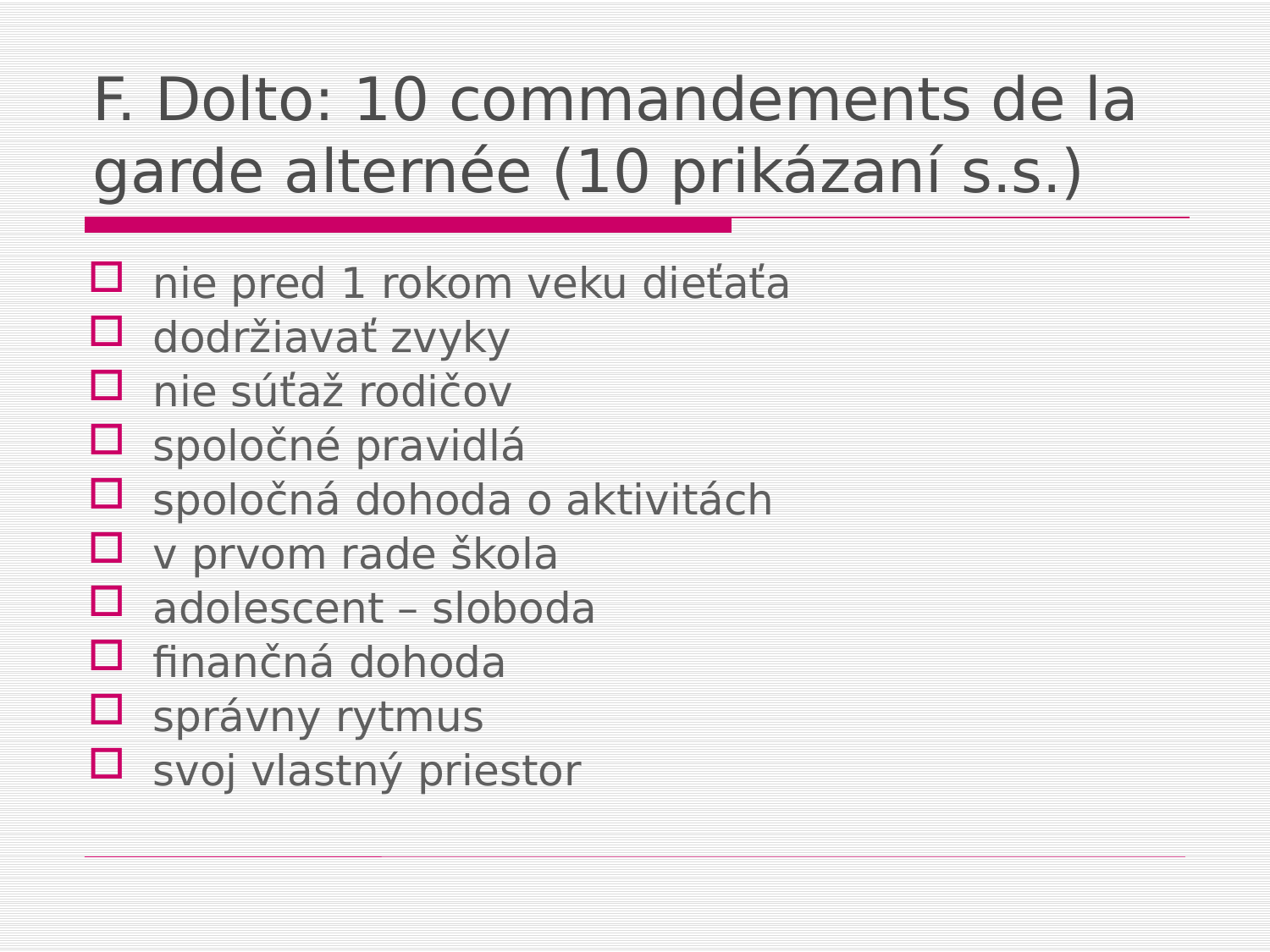

# F. Dolto: 10 commandements de la garde alternée (10 prikázaní s.s.)

nie pred 1 rokom veku dieťaťa
dodržiavať zvyky
nie súťaž rodičov
spoločné pravidlá
spoločná dohoda o aktivitách
v prvom rade škola
adolescent – sloboda
finančná dohoda
správny rytmus
svoj vlastný priestor